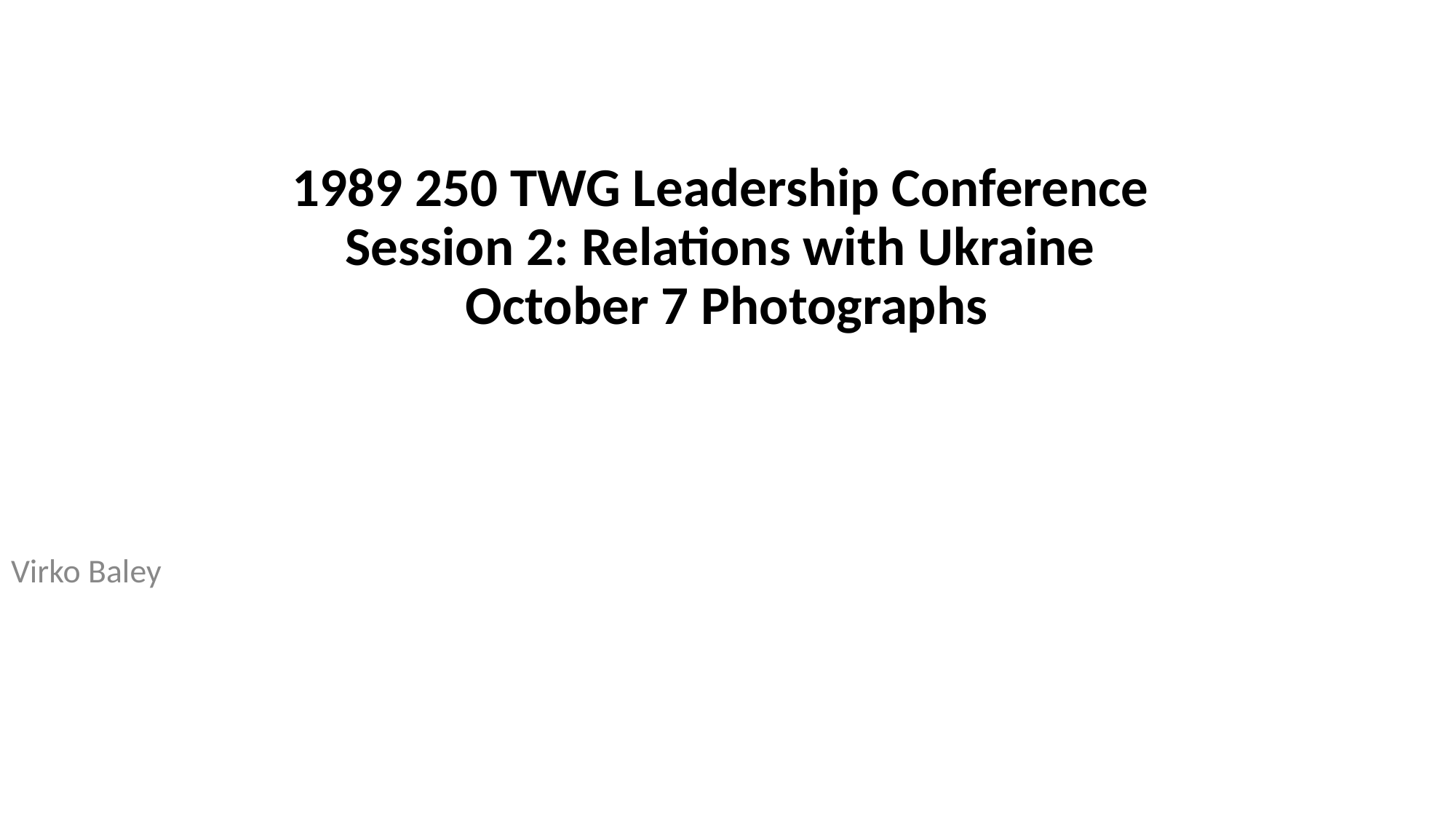

# 1989 250 TWG Leadership Conference Session 2: Relations with Ukraine October 7 Photographs
Virko Baley